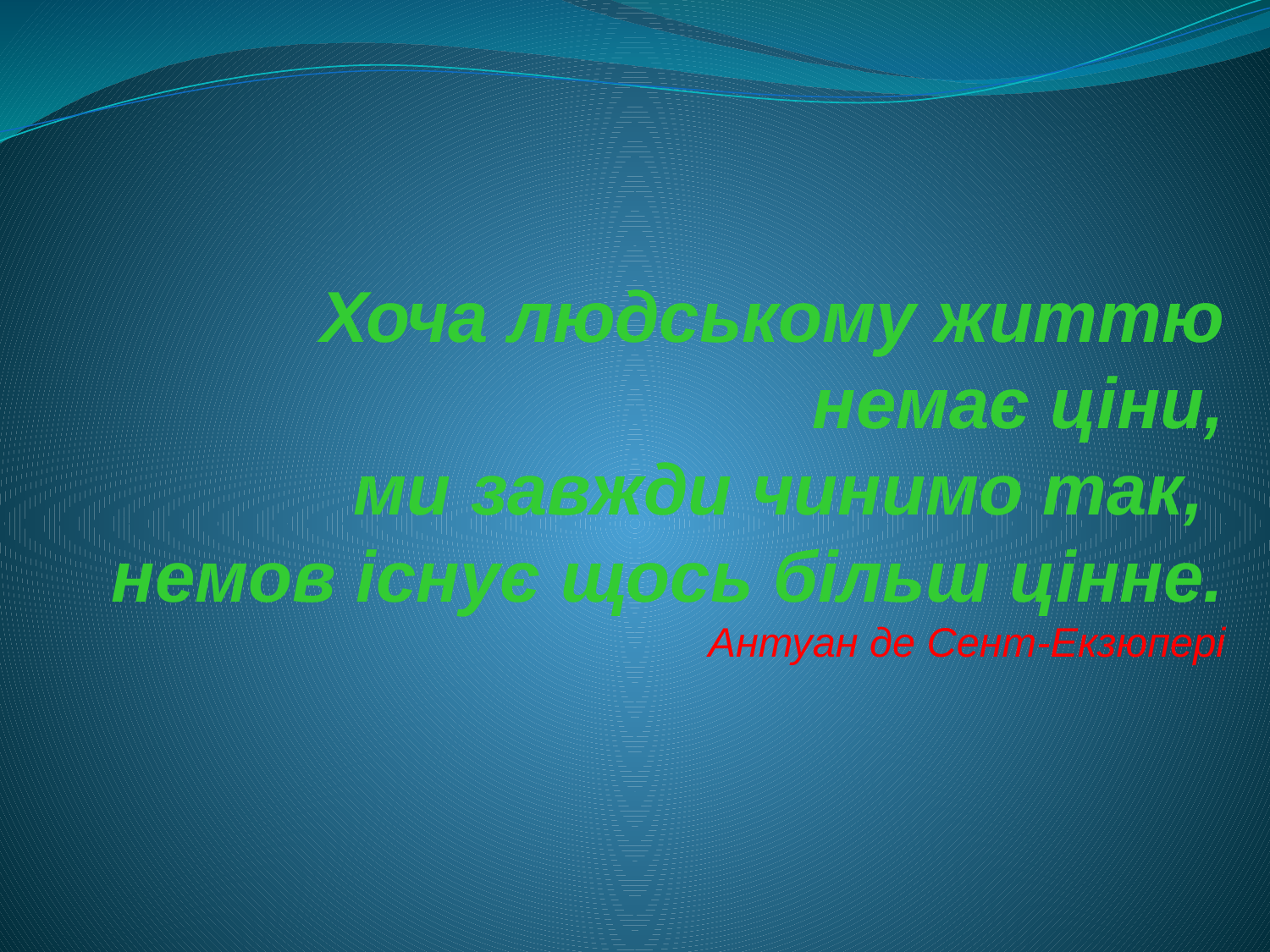

# Хоча людському життю немає ціни, ми завжди чинимо так, немов існує щось більш цінне. Антуан де Сент-Екзюпері